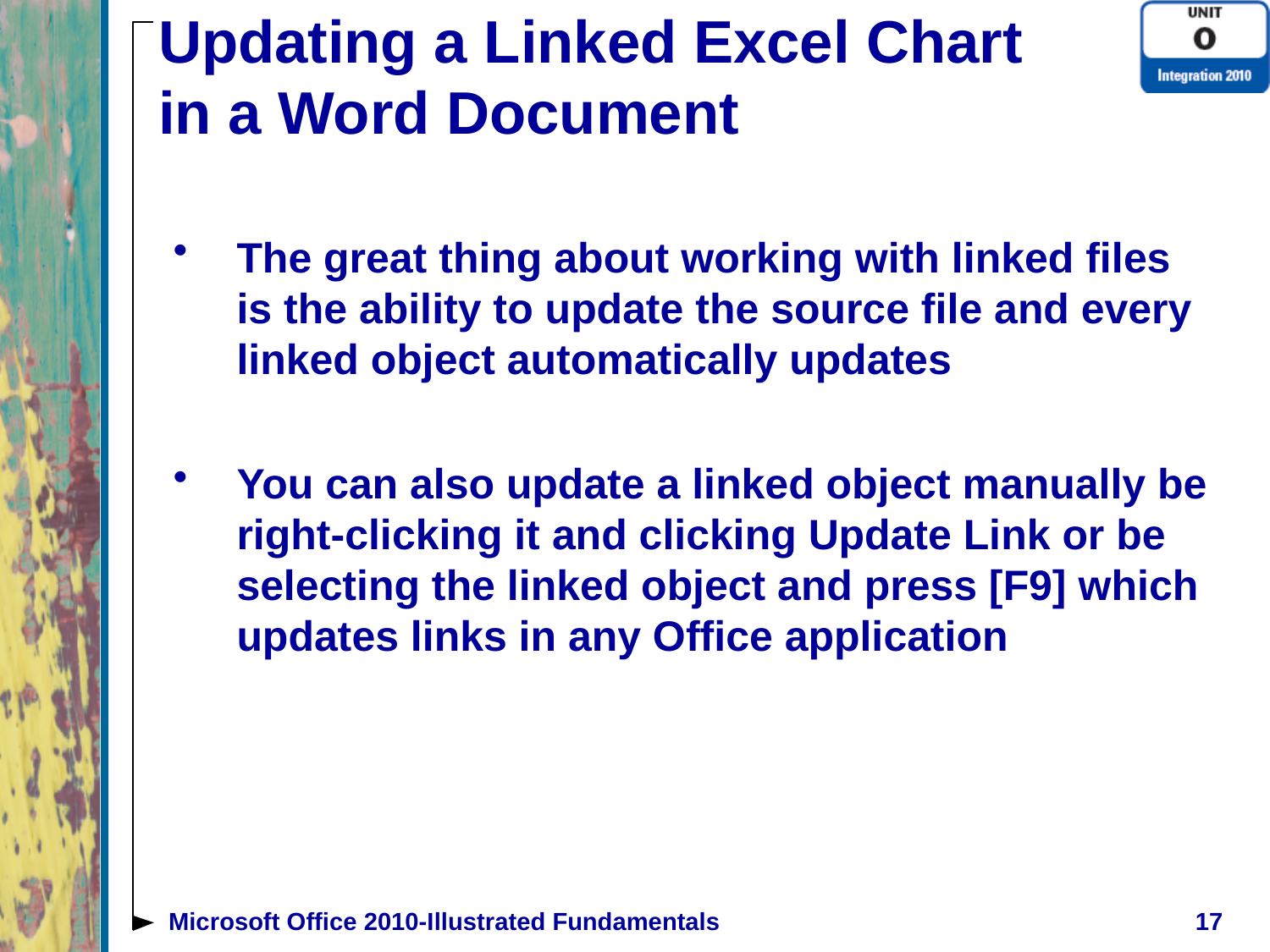

# Updating a Linked Excel Chart in a Word Document
The great thing about working with linked files is the ability to update the source file and every linked object automatically updates
You can also update a linked object manually be right-clicking it and clicking Update Link or be selecting the linked object and press [F9] which updates links in any Office application

Microsoft Office 2010-Illustrated Fundamentals
17